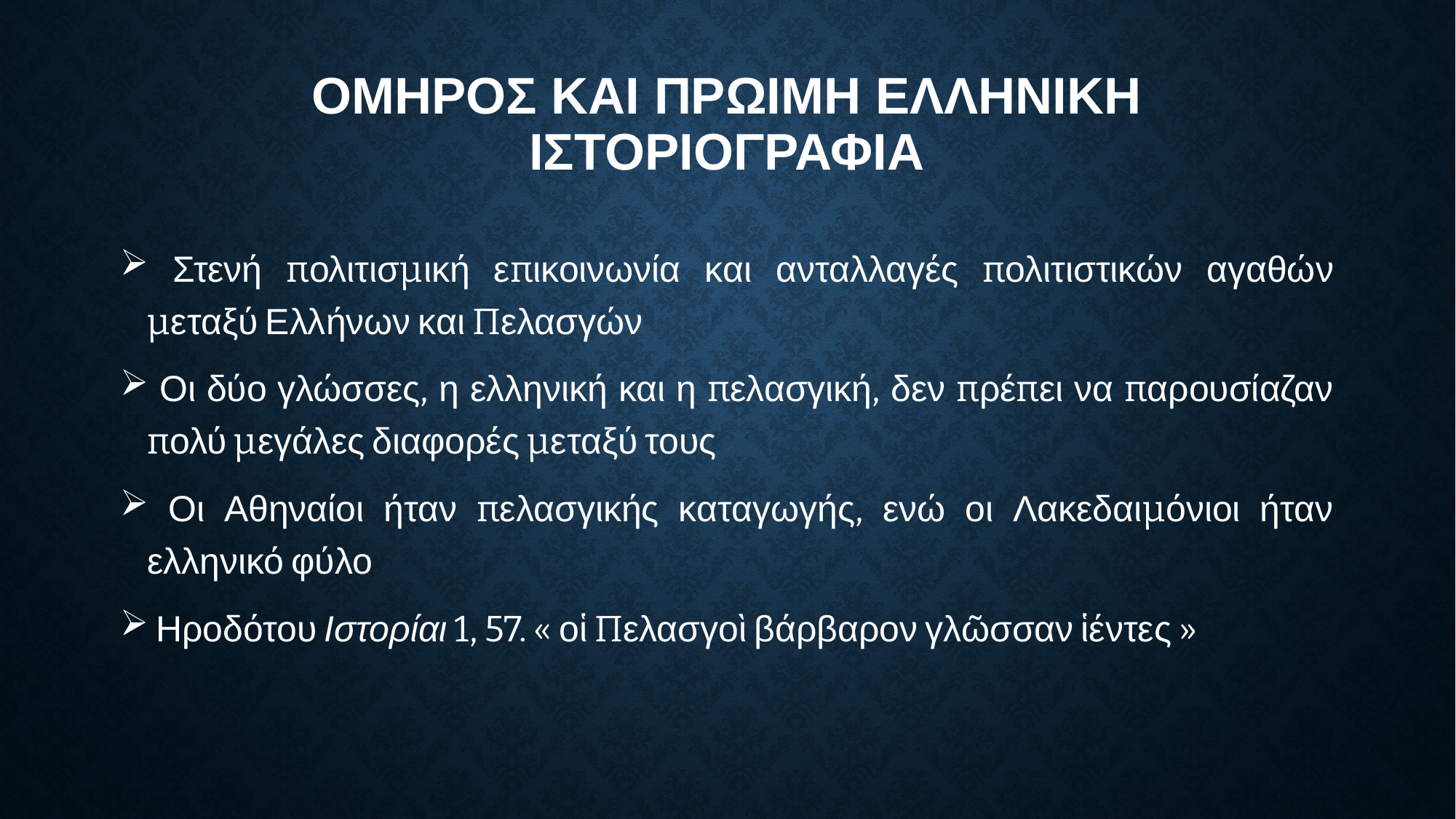

# Ομηρος και πρΩιμη ελληνικΗ ιστοριογραφΙα
 Στενή πολιτισμική επικοινωνία και ανταλλαγές πολιτιστικών αγαθών μεταξύ Ελλήνων και Πελασγών
 Οι δύο γλώσσες, η ελληνική και η πελασγική, δεν πρέπει να παρουσίαζαν πολύ μεγάλες διαφορές μεταξύ τους
 Οι Αθηναίοι ήταν πελασγικής καταγωγής, ενώ οι Λακεδαιμόνιοι ήταν ελληνικό φύλο
 Ηροδότου Ιστορίαι 1, 57. « οἱ Πελασγοὶ βάρβαρον γλῶσσαν ἱέντες »